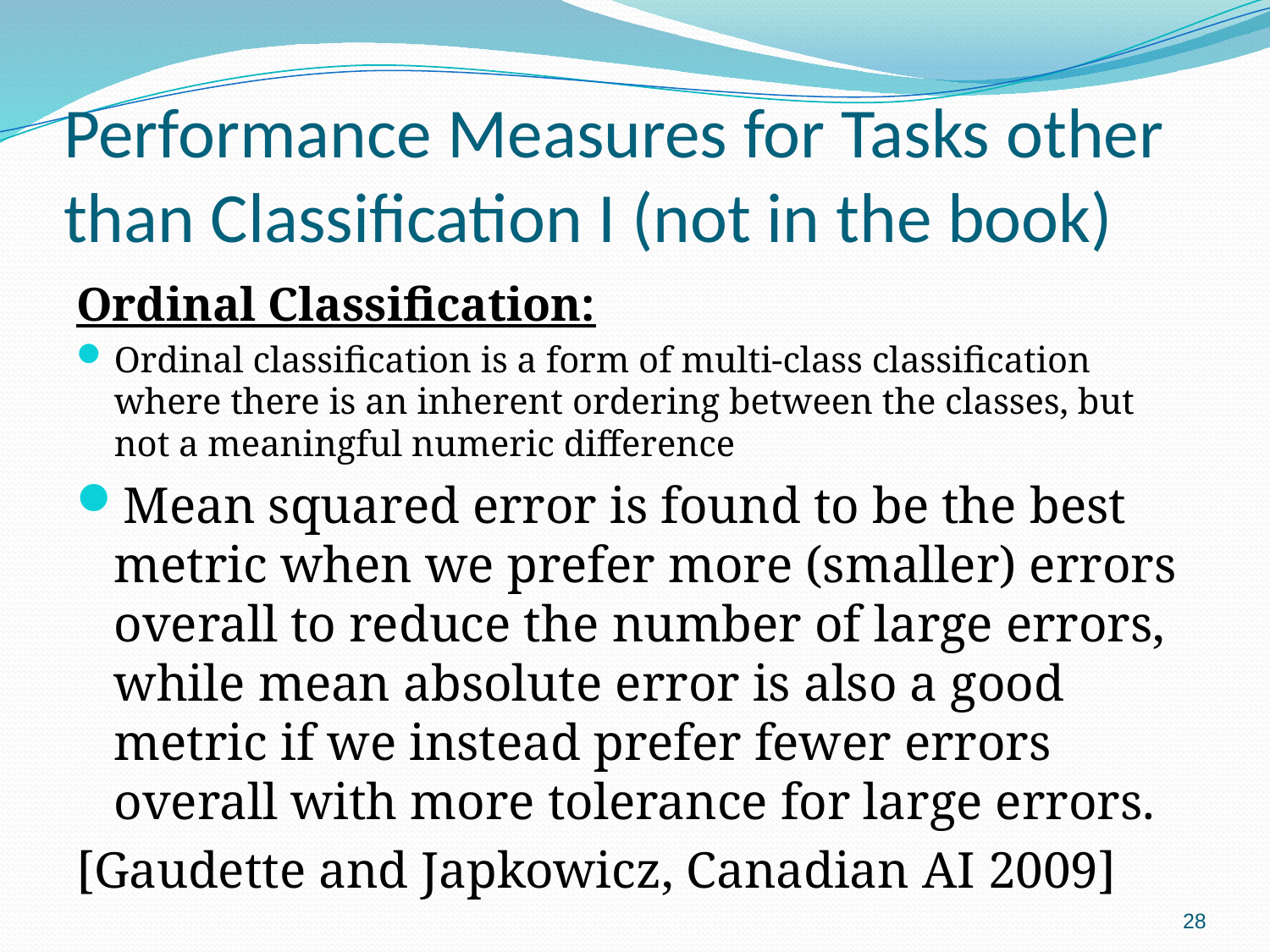

# Performance Measures for Tasks other than Classification I (not in the book)
Ordinal Classification:
Ordinal classification is a form of multi-class classification where there is an inherent ordering between the classes, but not a meaningful numeric difference
Mean squared error is found to be the best metric when we prefer more (smaller) errors overall to reduce the number of large errors, while mean absolute error is also a good metric if we instead prefer fewer errors overall with more tolerance for large errors.
[Gaudette and Japkowicz, Canadian AI 2009]
28